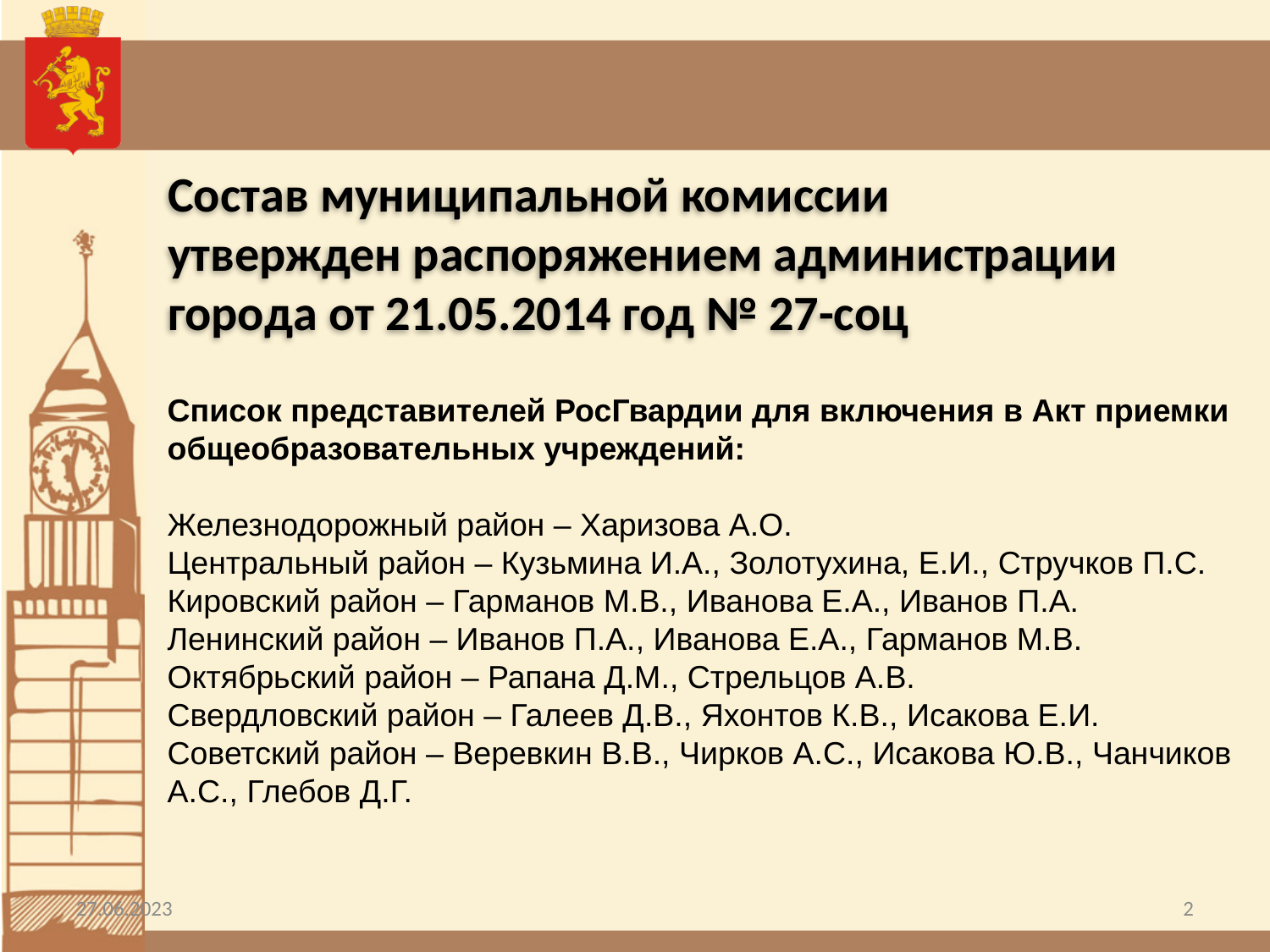

Состав муниципальной комиссии
утвержден распоряжением администрации города от 21.05.2014 год № 27-соц

Список представителей РосГвардии для включения в Акт приемки общеобразовательных учреждений:

Железнодорожный район – Харизова А.О.
Центральный район – Кузьмина И.А., Золотухина, Е.И., Стручков П.С.
Кировский район – Гарманов М.В., Иванова Е.А., Иванов П.А.
Ленинский район – Иванов П.А., Иванова Е.А., Гарманов М.В.
Октябрьский район – Рапана Д.М., Стрельцов А.В.
Свердловский район – Галеев Д.В., Яхонтов К.В., Исакова Е.И.
Советский район – Веревкин В.В., Чирков А.С., Исакова Ю.В., Чанчиков А.С., Глебов Д.Г.